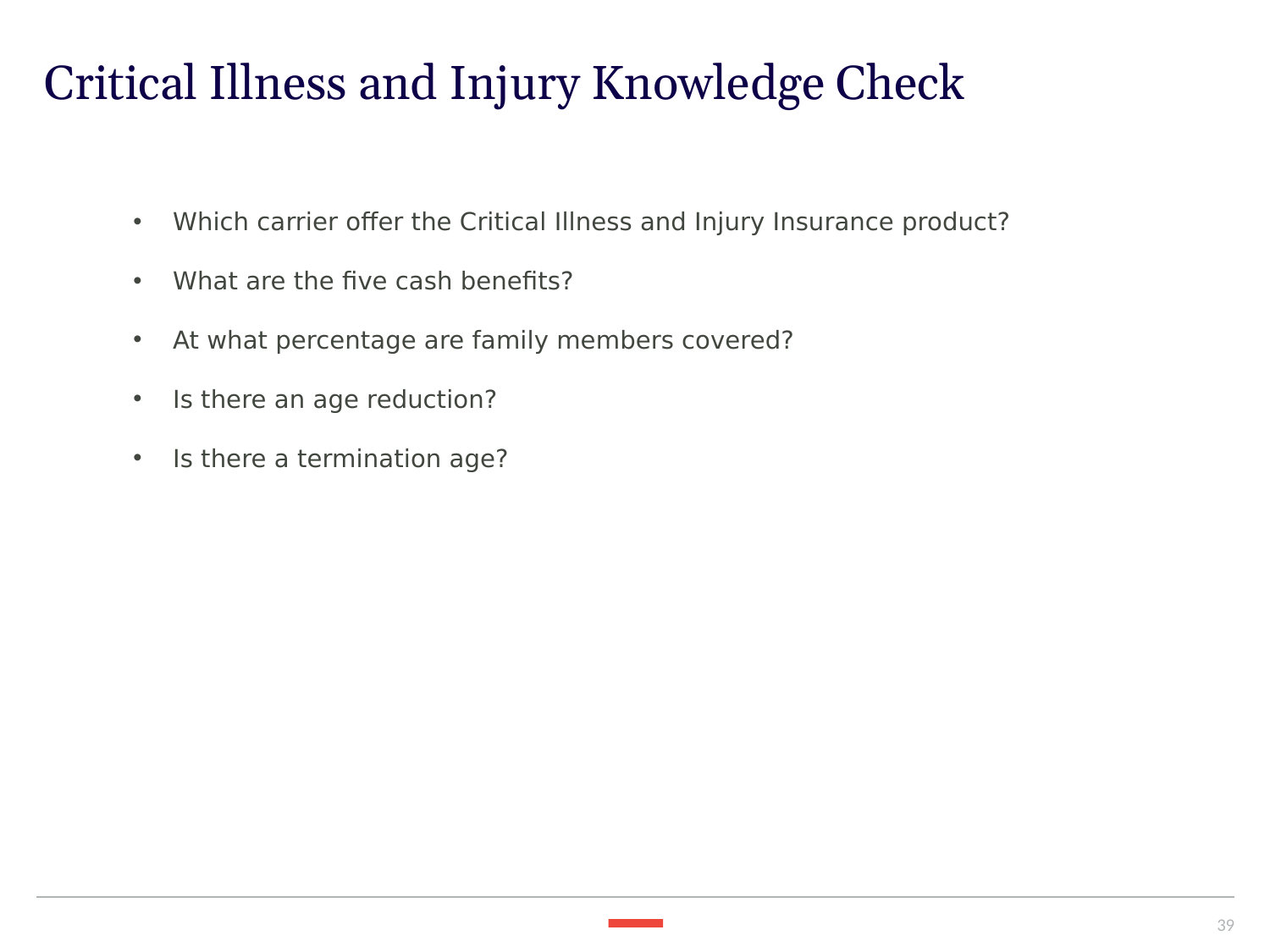

Critical Illness and Injury Knowledge Check
Which carrier offer the Critical Illness and Injury Insurance product?

What are the five cash benefits?

At what percentage are family members covered?

Is there an age reduction?

Is there a termination age?